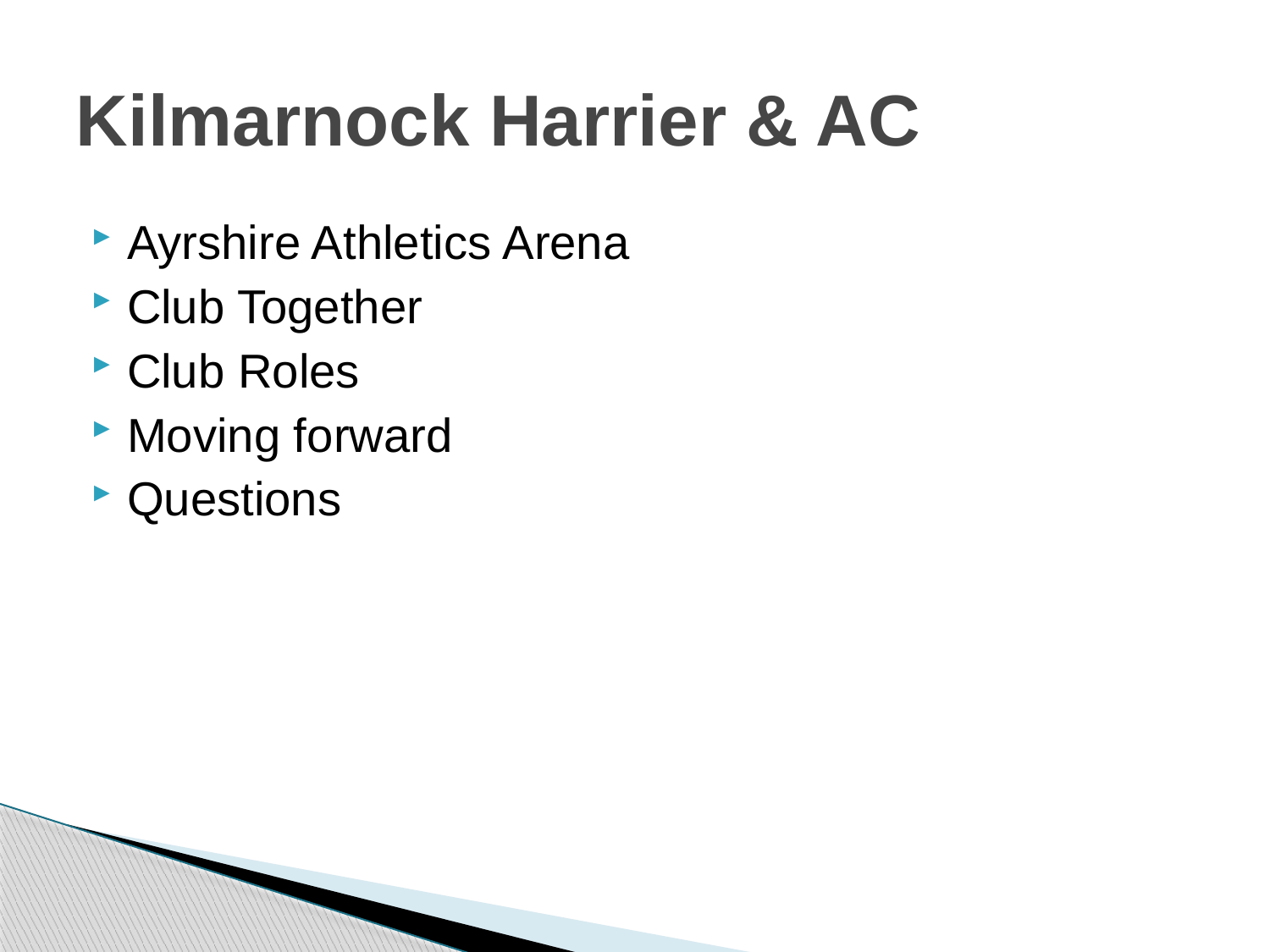

# Kilmarnock Harrier & AC
Ayrshire Athletics Arena
Club Together
Club Roles
Moving forward
Questions